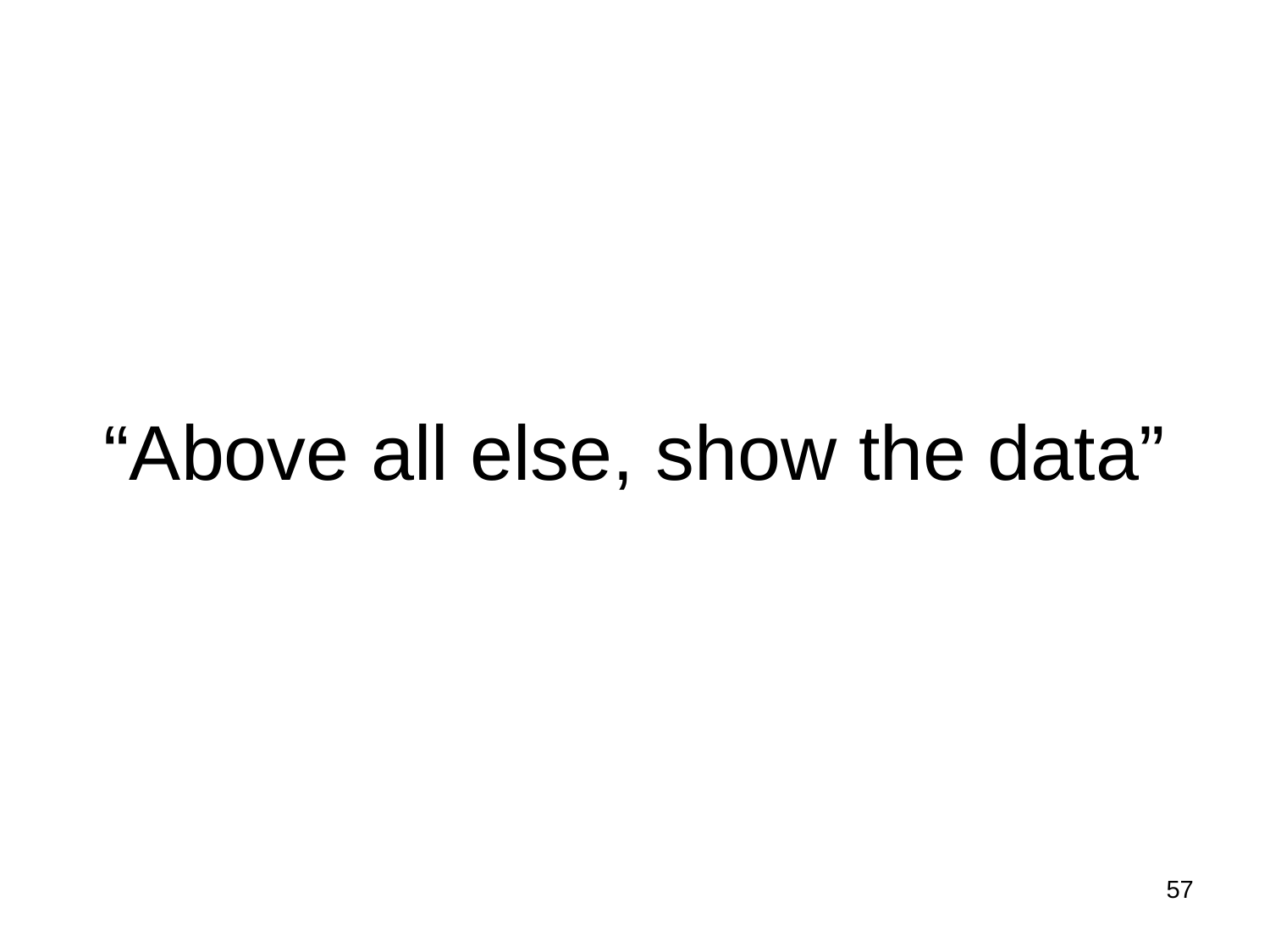

# “Above all else, show the data”
57